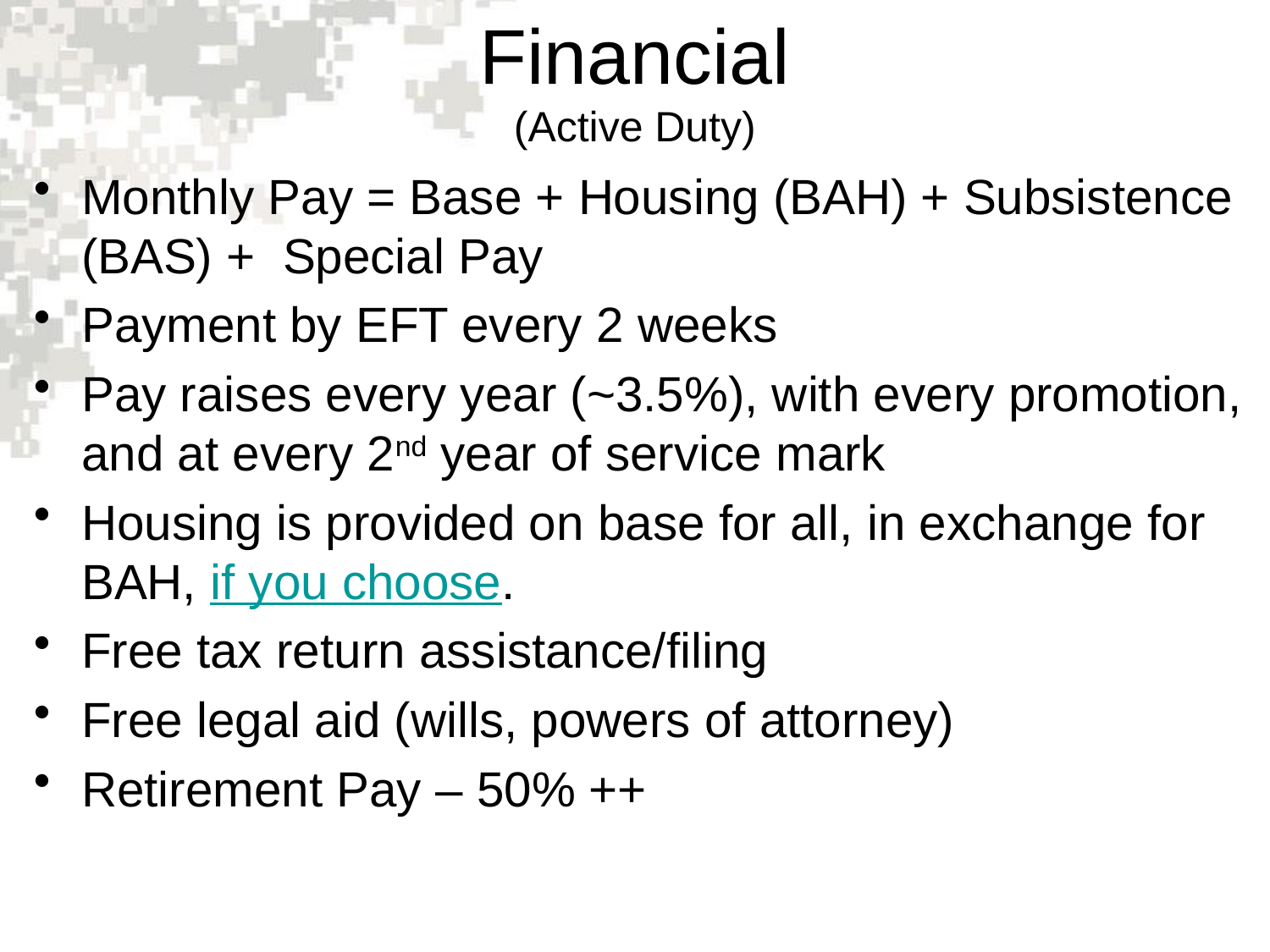

# Financial (Active Duty)
Monthly Pay = Base + Housing (BAH) + Subsistence (BAS) +  Special Pay
Payment by EFT every 2 weeks
Pay raises every year (~3.5%), with every promotion, and at every 2nd year of service mark
Housing is provided on base for all, in exchange for BAH, if you choose.
Free tax return assistance/filing
Free legal aid (wills, powers of attorney)
Retirement Pay – 50% ++